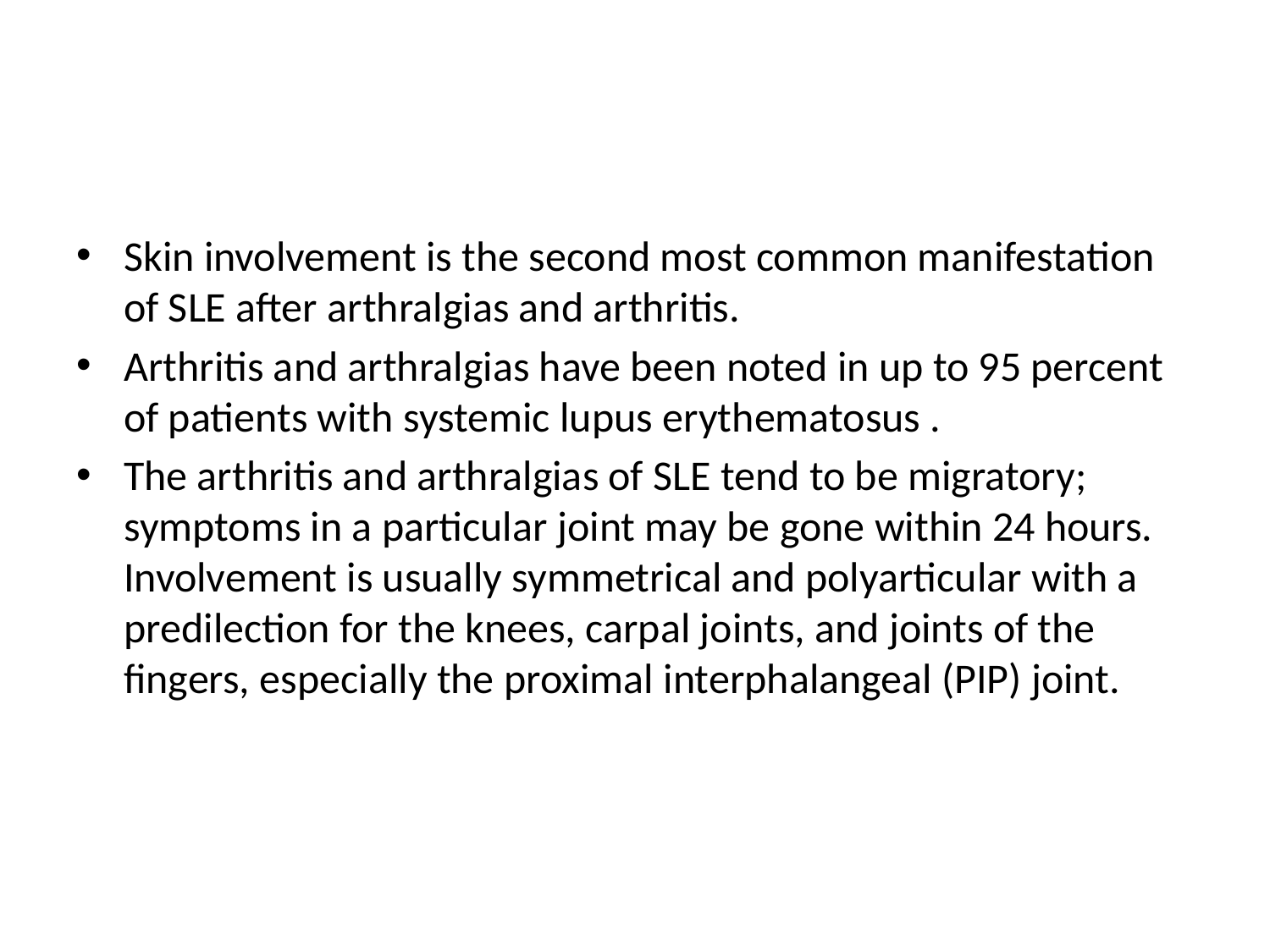

#
Skin involvement is the second most common manifestation of SLE after arthralgias and arthritis.
Arthritis and arthralgias have been noted in up to 95 percent of patients with systemic lupus erythematosus .
The arthritis and arthralgias of SLE tend to be migratory; symptoms in a particular joint may be gone within 24 hours. Involvement is usually symmetrical and polyarticular with a predilection for the knees, carpal joints, and joints of the fingers, especially the proximal interphalangeal (PIP) joint.